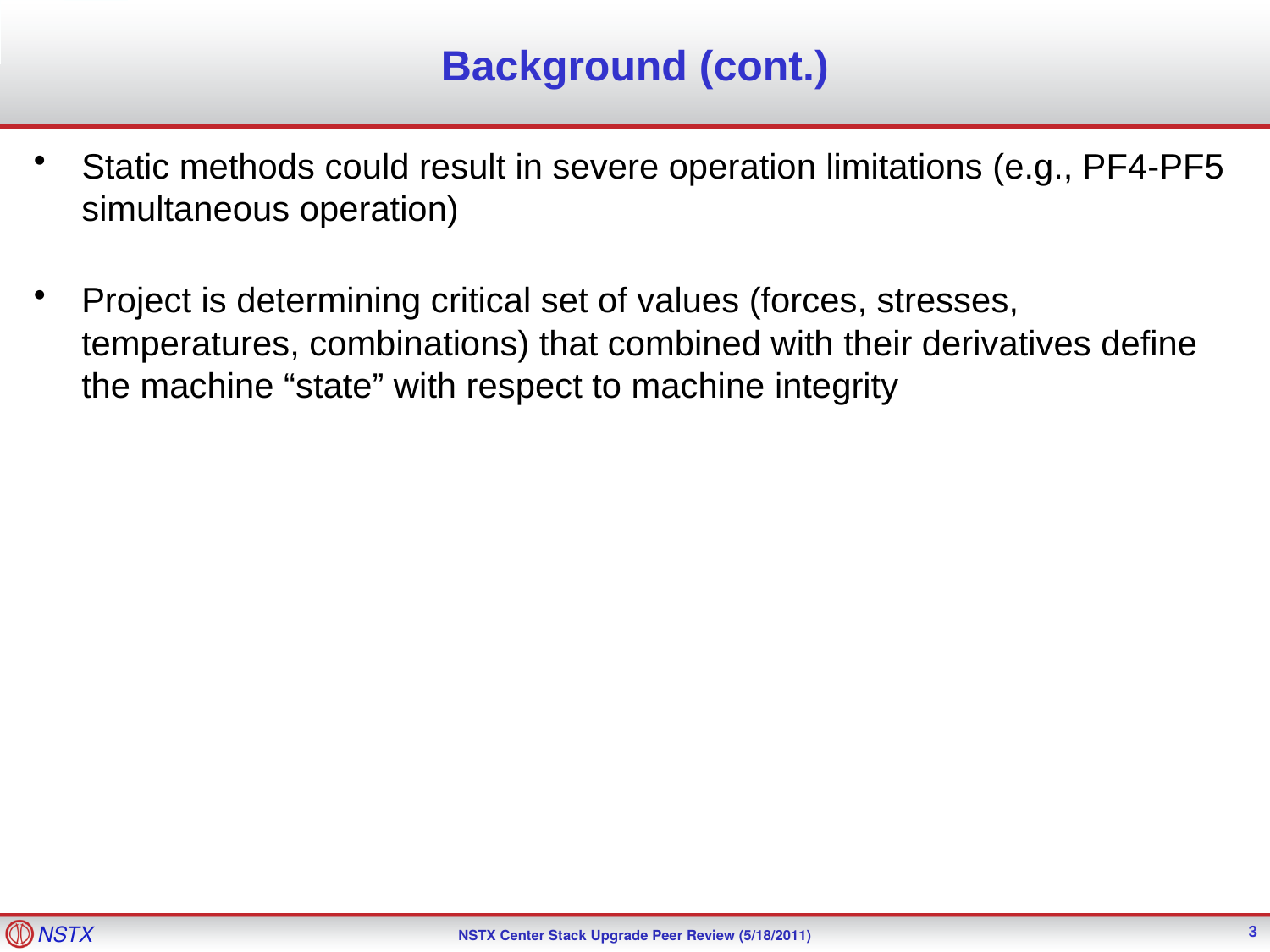

# Background (cont.)
Static methods could result in severe operation limitations (e.g., PF4-PF5 simultaneous operation)
Project is determining critical set of values (forces, stresses, temperatures, combinations) that combined with their derivatives define the machine “state” with respect to machine integrity
3